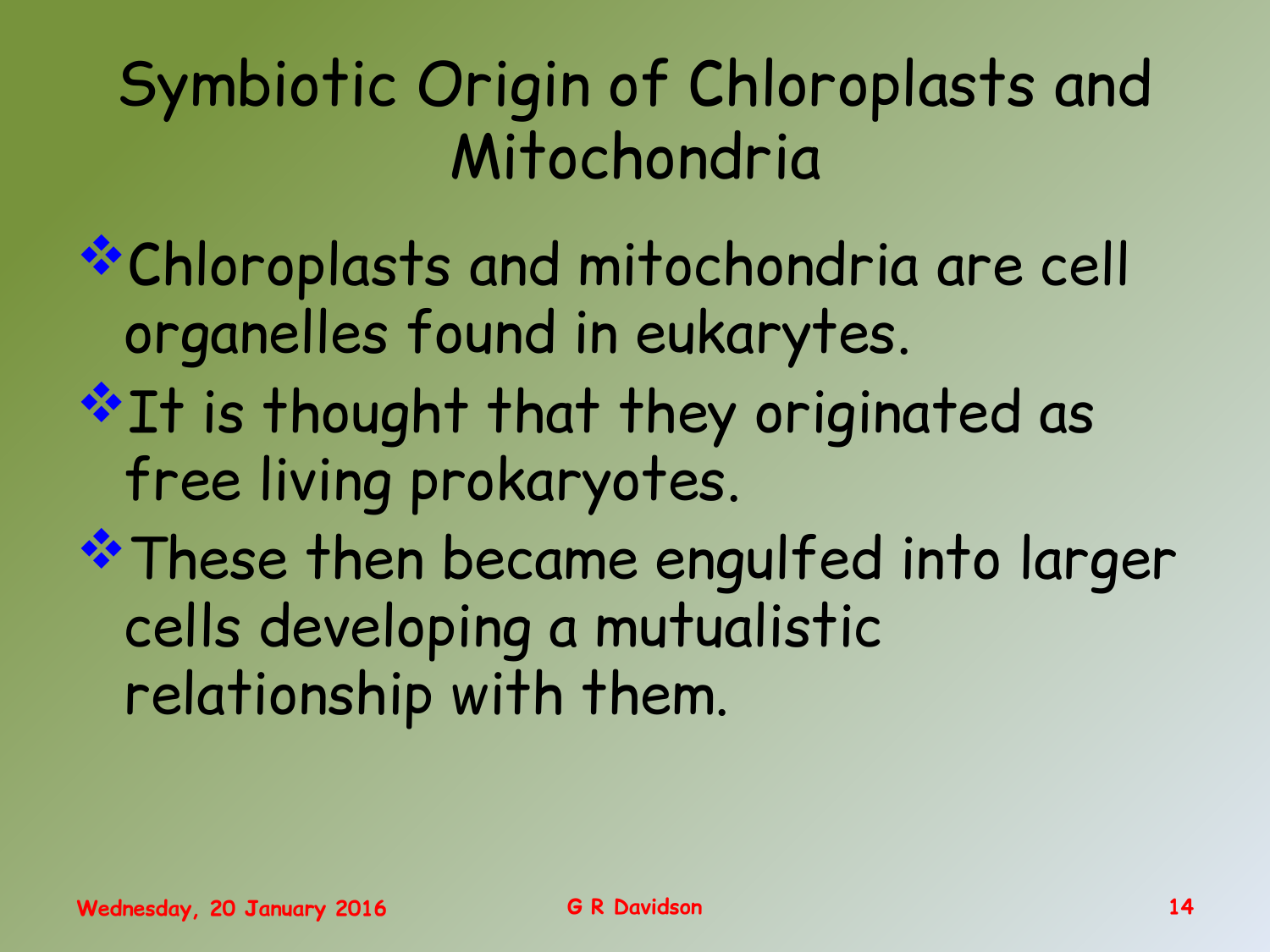

# Symbiotic Origin of Chloroplasts and Mitochondria
Chloroplasts and mitochondria are cell organelles found in eukarytes.
It is thought that they originated as free living prokaryotes.
These then became engulfed into larger cells developing a mutualistic relationship with them.

Wednesday, 20 January 2016
G R Davidson
14